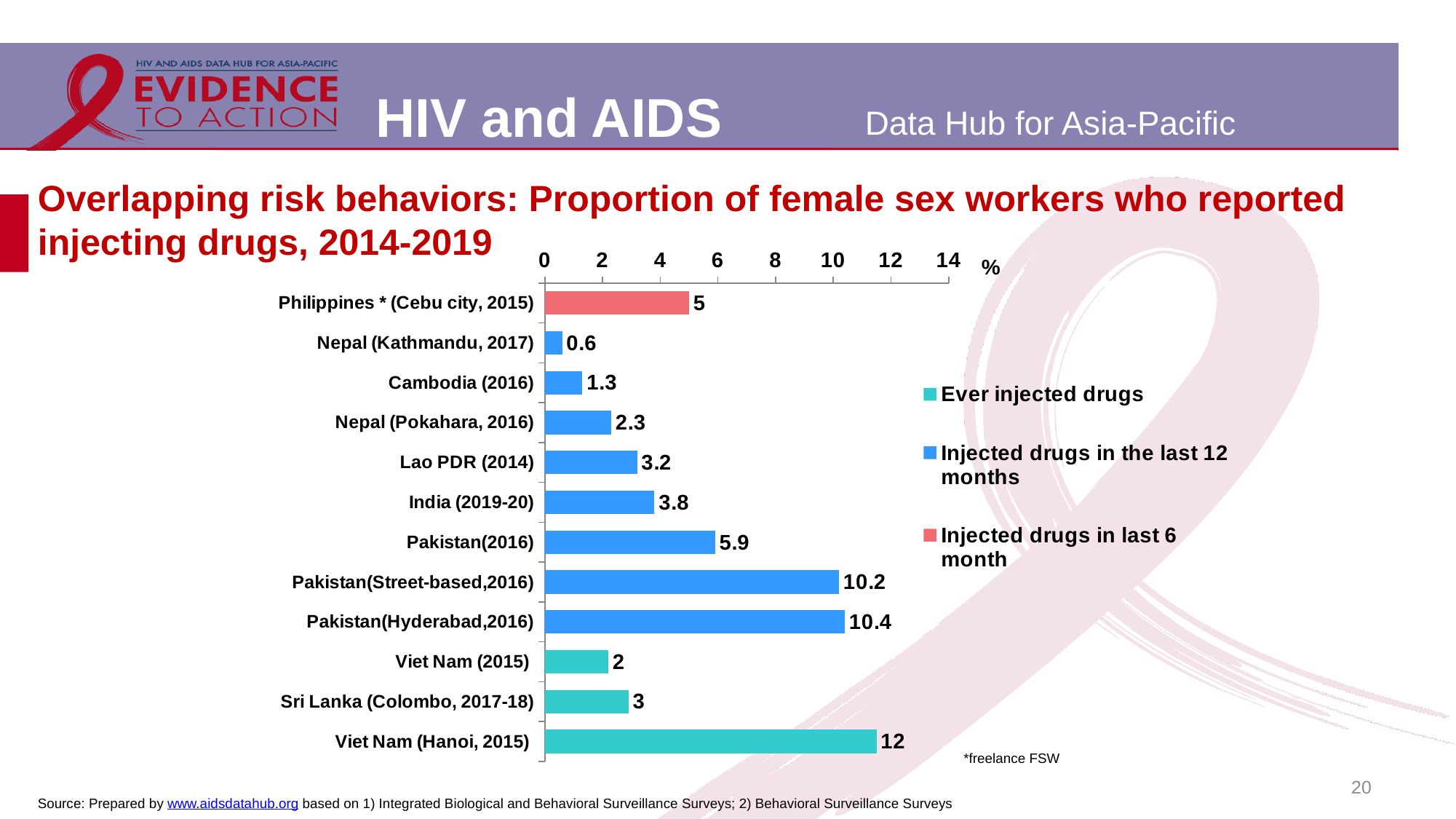

# Overlapping risk behaviors: Proportion of female sex workers who reported injecting drugs, 2014-2019

### Chart

| Category | Injected drugs in last 6 month | Injected drugs in the last 12 months | Ever injected drugs |
|---|---|---|---|
| Philippines * (Cebu city, 2015) | 5.0 | None | None |
| Nepal (Kathmandu, 2017) | None | 0.6 | None |
| Cambodia (2016) | None | 1.3 | None |
| Nepal (Pokahara, 2016) | None | 2.3 | None |
| Lao PDR (2014) | None | 3.2 | None |
| India (2019-20) | None | 3.8 | None |
| Pakistan(2016) | None | 5.9 | None |
| Pakistan(Street-based,2016) | None | 10.2 | None |
| Pakistan(Hyderabad,2016) | None | 10.4 | None |
| Viet Nam (2015)  | None | None | 2.2 |
| Sri Lanka (Colombo, 2017-18) | None | None | 2.9 |
| Viet Nam (Hanoi, 2015)  | None | None | 11.5 |
*freelance FSW
20
Source: Prepared by www.aidsdatahub.org based on 1) Integrated Biological and Behavioral Surveillance Surveys; 2) Behavioral Surveillance Surveys